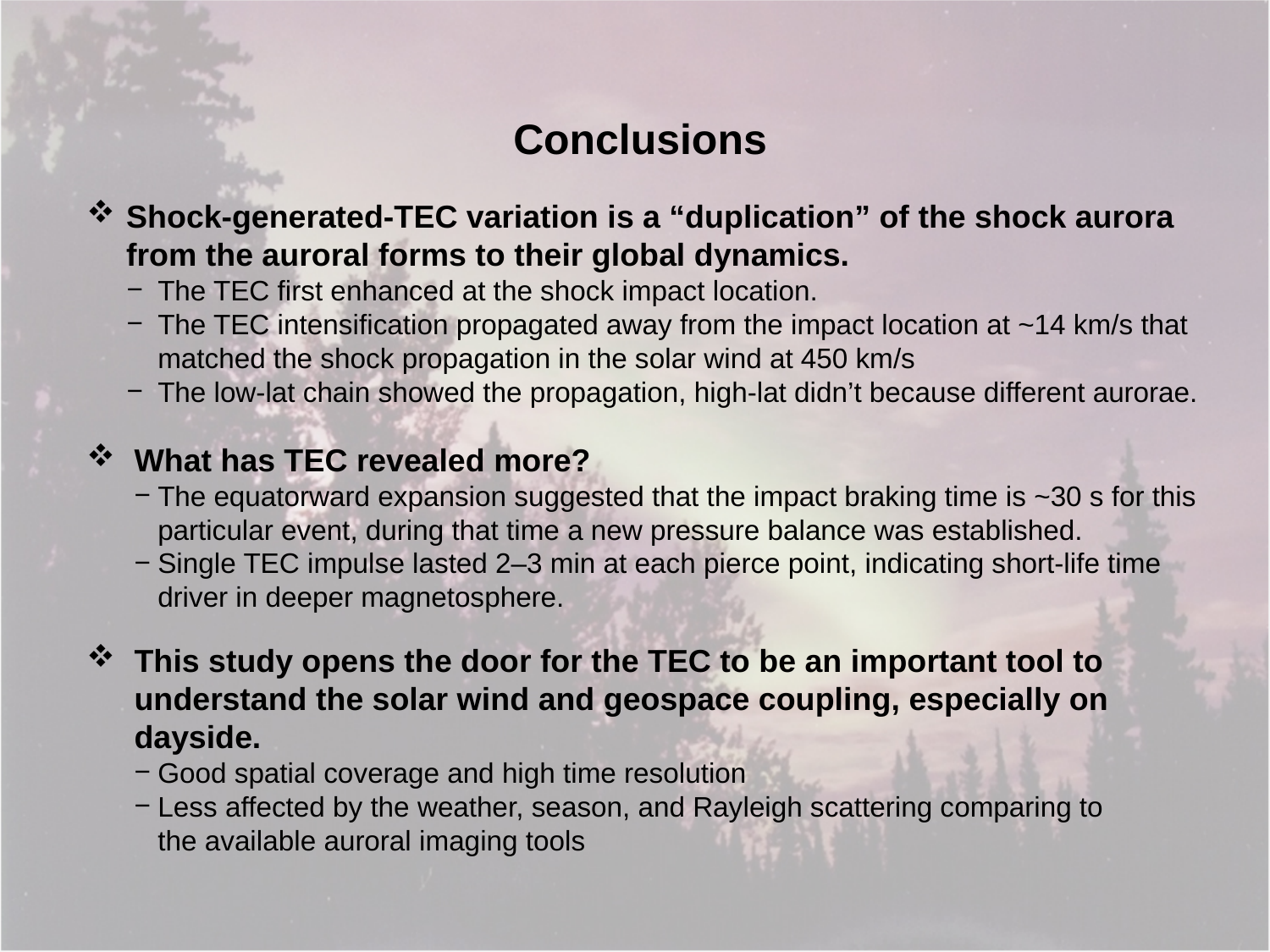

Conclusions
Shock-generated-TEC variation is a “duplication” of the shock aurora from the auroral forms to their global dynamics.
The TEC first enhanced at the shock impact location.
The TEC intensification propagated away from the impact location at ~14 km/s that matched the shock propagation in the solar wind at 450 km/s
The low-lat chain showed the propagation, high-lat didn’t because different aurorae.
What has TEC revealed more?
The equatorward expansion suggested that the impact braking time is ~30 s for this particular event, during that time a new pressure balance was established.
Single TEC impulse lasted 2–3 min at each pierce point, indicating short-life time driver in deeper magnetosphere.
This study opens the door for the TEC to be an important tool to understand the solar wind and geospace coupling, especially on dayside.
Good spatial coverage and high time resolution
Less affected by the weather, season, and Rayleigh scattering comparing to the available auroral imaging tools